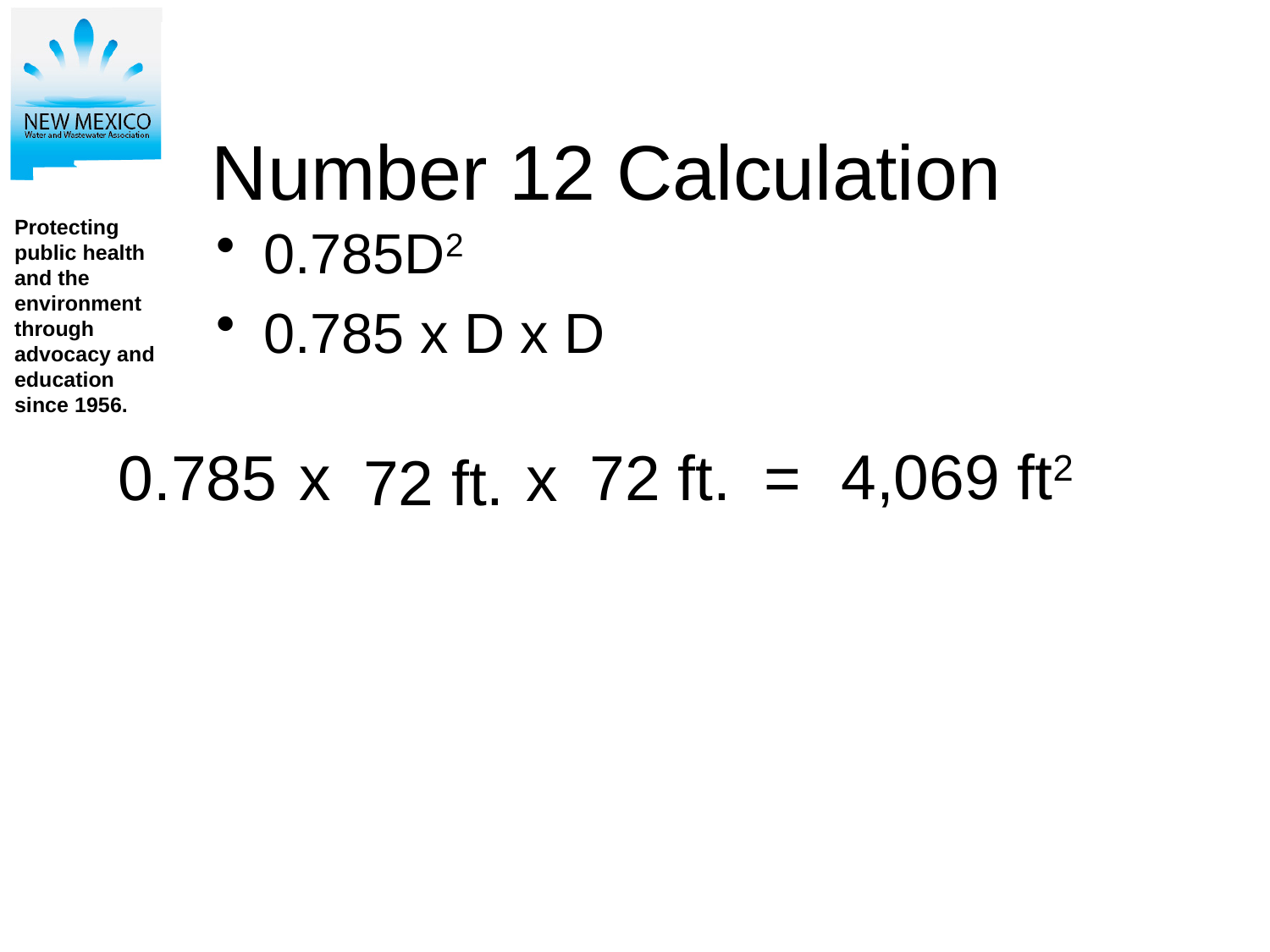

# Number 12 Calculation
0.785D2
0.785 x D x D

4,069 ft2
x
72 ft.
=
0.785
x
72 ft.